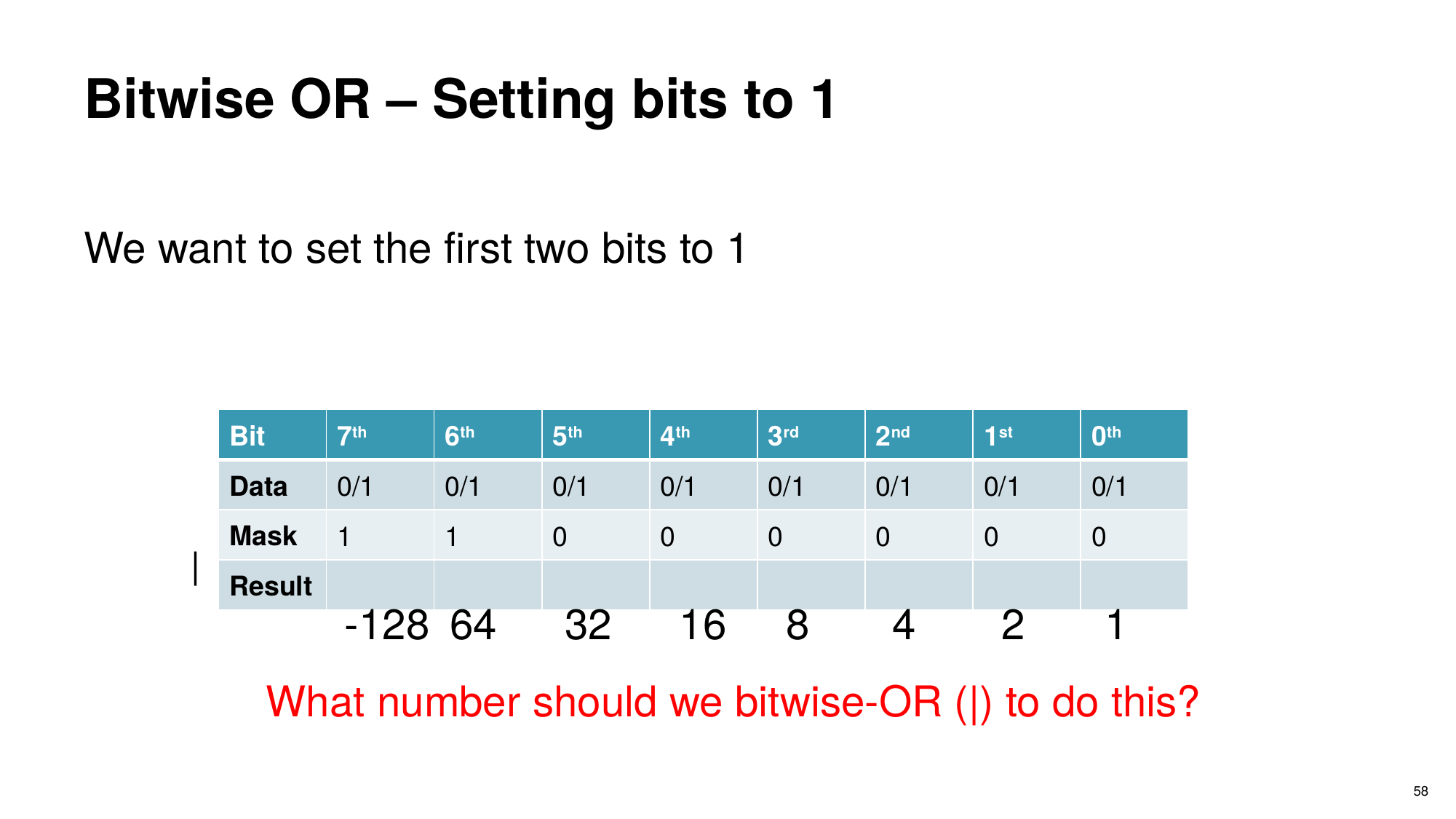

Bitwise OR – Setting bits to 1
We want to set the first two bits to 1
| Bit | 7th | 6th | 5th | 4th | 3rd | 2nd | 1st | 0th |
| --- | --- | --- | --- | --- | --- | --- | --- | --- |
| Data | 0/1 | 0/1 | 0/1 | 0/1 | 0/1 | 0/1 | 0/1 | 0/1 |
| Mask | 1 | 1 | 0 | 0 | 0 | 0 | 0 | 0 |
| Result |  |  |  |  |  |  |  |  |
|
-128
64
32
16
8
4
2
1
What number should we bitwise-OR (|) to do this?
58